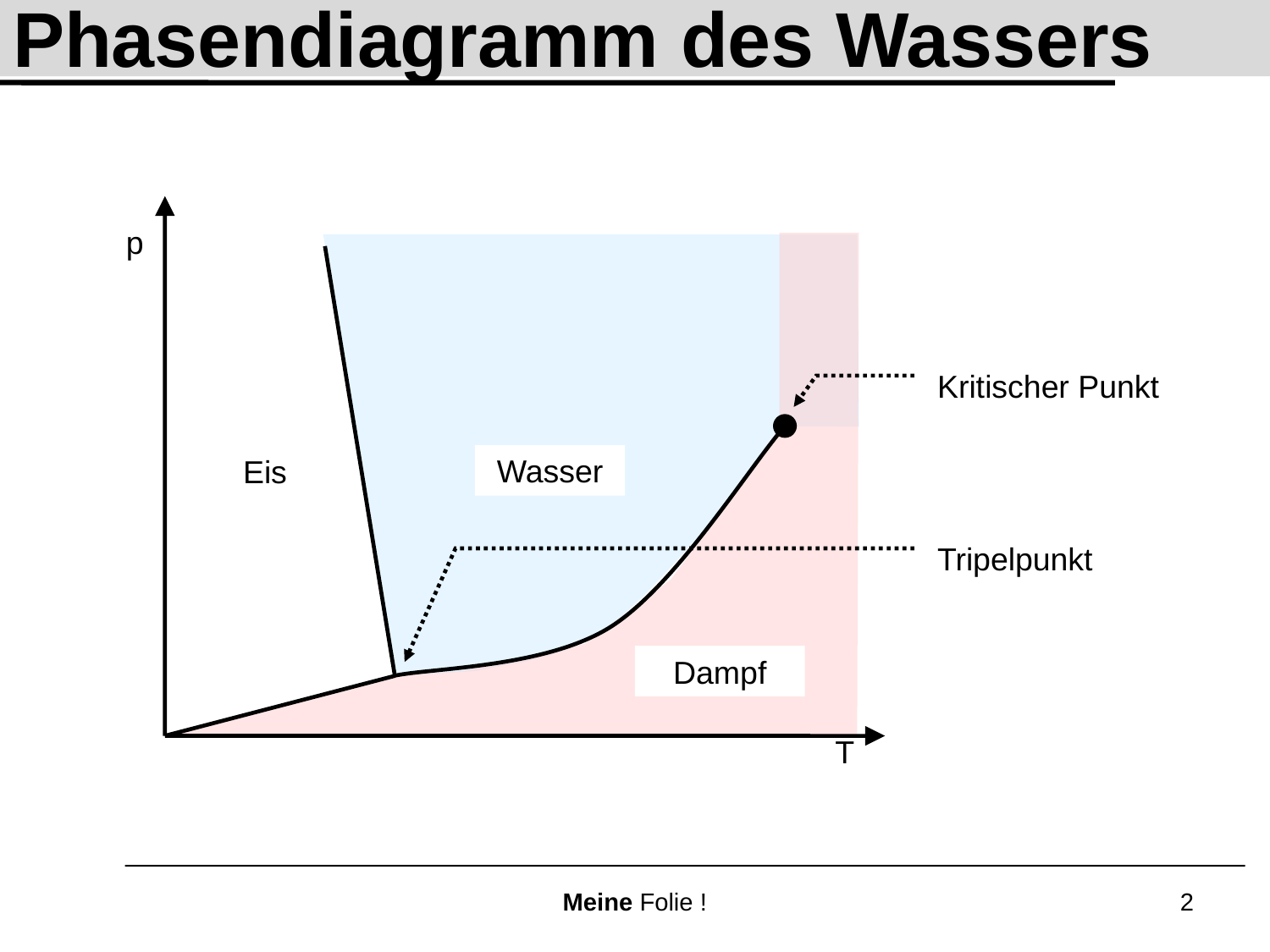

# Phasendiagramm des Wassers

p
T

Kritischer Punkt

Wasser
Eis
Tripelpunkt
Dampf

Meine Folie !
2